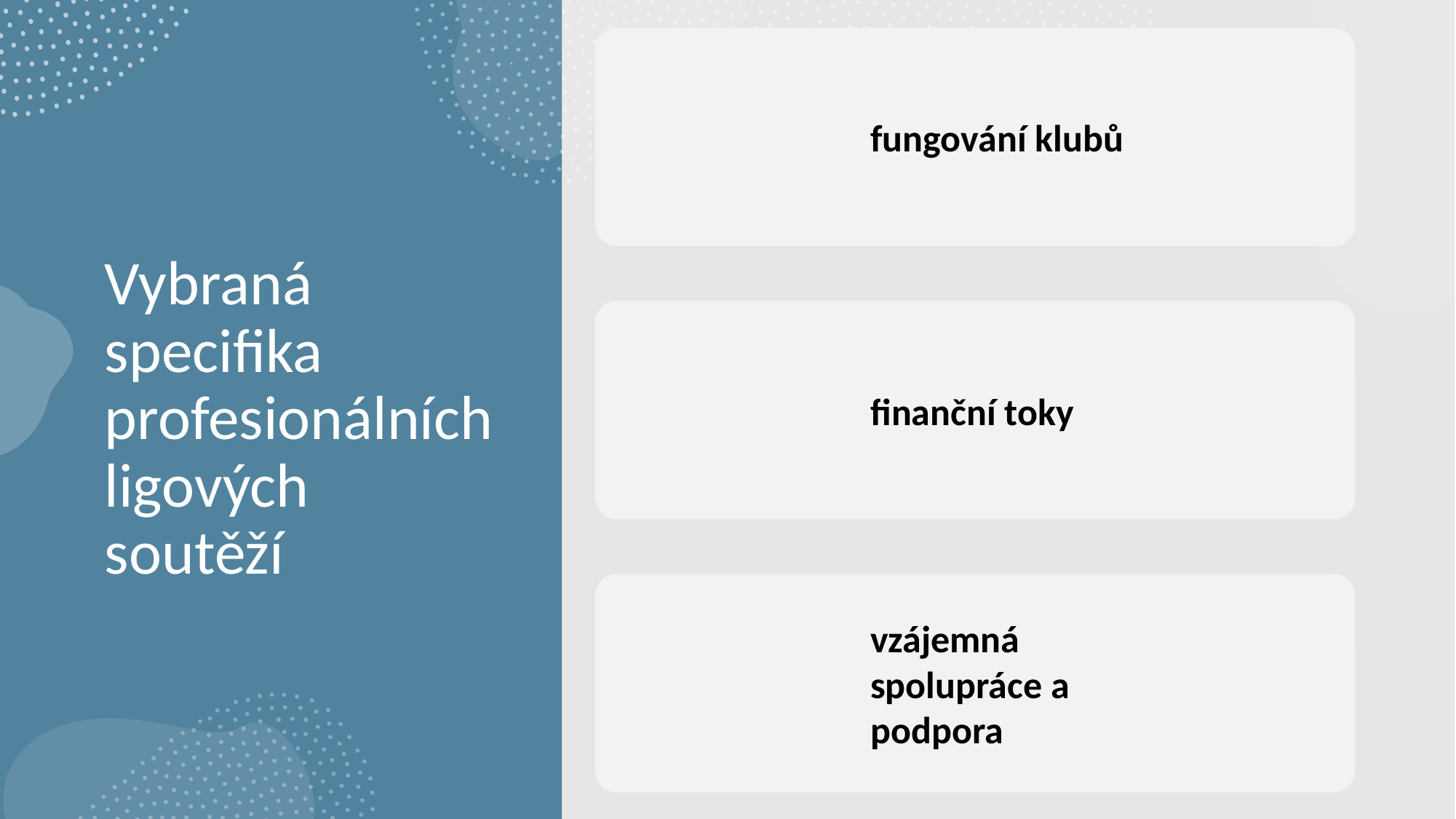

fungování klubů

finanční toky

vzájemná spolupráce a podpora

Vybraná specifika profesionálních ligových soutěží